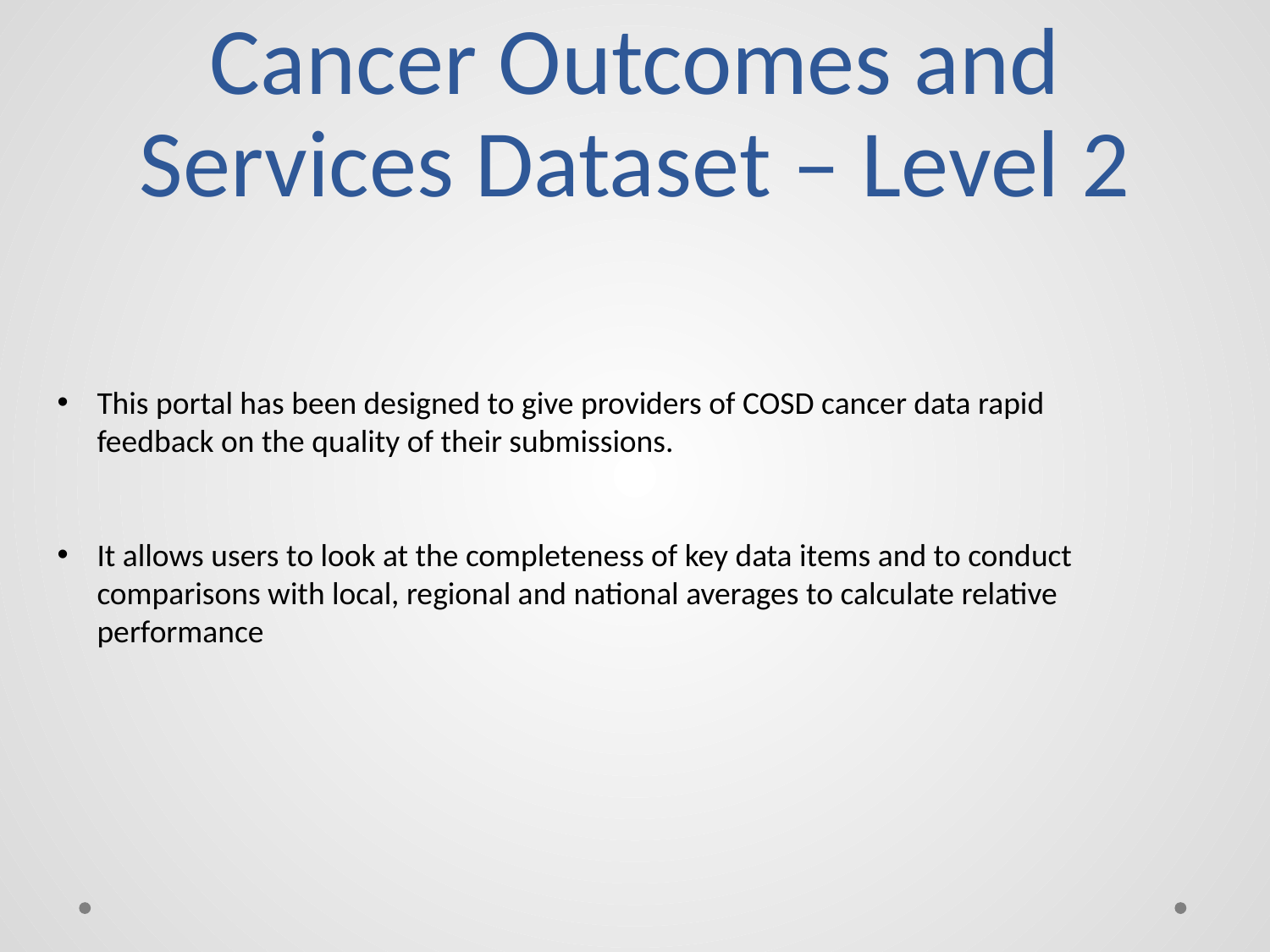

# Cancer Outcomes and Services Dataset – Level 2
This portal has been designed to give providers of COSD cancer data rapid feedback on the quality of their submissions.

It allows users to look at the completeness of key data items and to conduct comparisons with local, regional and national averages to calculate relative performance